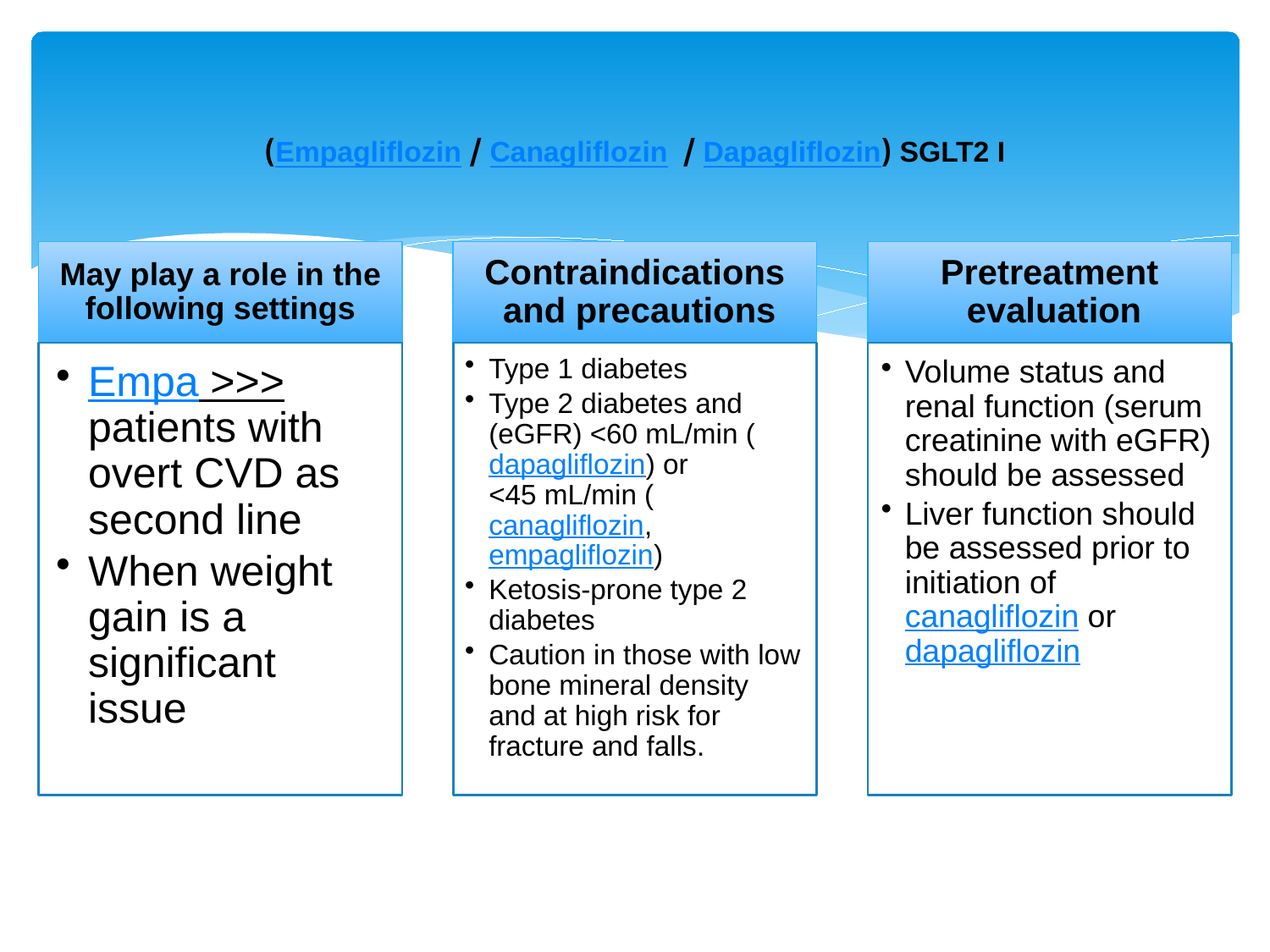

May play a role in the following settings
Empa >>>  patients with overt CVD as second line
When weight gain is a significant issue
Contraindications and precautions
Type 1 diabetes
Type 2 diabetes and (eGFR) <60 mL/min (dapagliflozin) or <45 mL/min (canagliflozin, empagliflozin)
Ketosis-prone type 2 diabetes
Caution in those with low bone mineral density and at high risk for fracture and falls.
Pretreatment evaluation
Volume status and renal function (serum creatinine with eGFR) should be assessed
Liver function should be assessed prior to initiation of canagliflozin or dapagliflozin
# SGLT2 I (Dapagliflozin /  Canagliflozin / Empagliflozin)